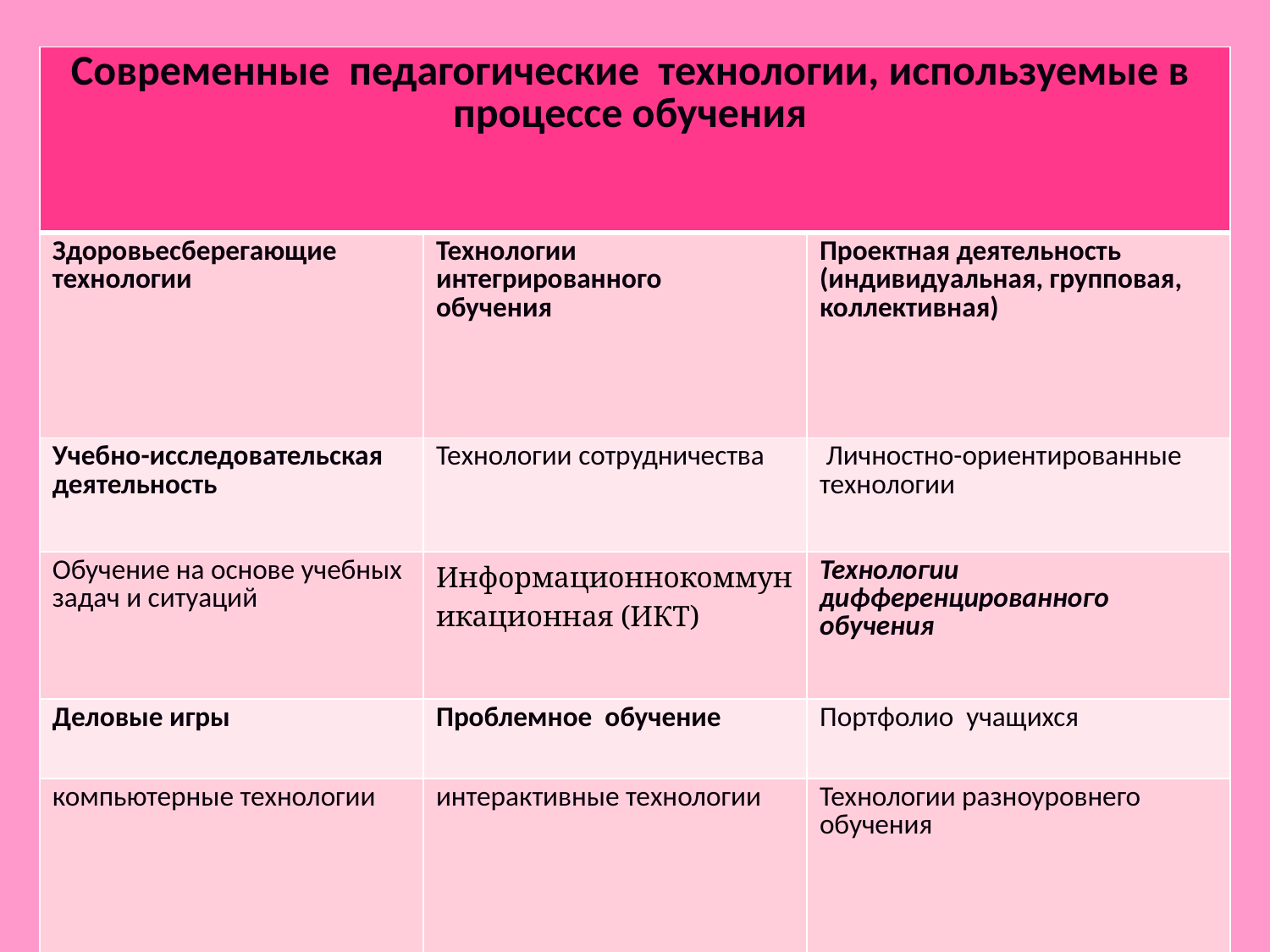

| Современные педагогические технологии, используемые в процессе обучения |  |  |
| --- | --- | --- |
| Здоровьесберегающие технологии | Технологии интегрированного обучения | Проектная деятельность (индивидуальная, групповая, коллективная) |
| Учебно-исследовательская деятельность | Технологии сотрудничества | Личностно-ориентированные технологии |
| Обучение на основе учебных задач и ситуаций | Информационнокоммуникационная (ИКТ) | Технологии дифференцированного обучения |
| Деловые игры | Проблемное обучение | Портфолио учащихся |
| компьютерные технологии | интерактивные технологии | Технологии разноуровнего обучения |